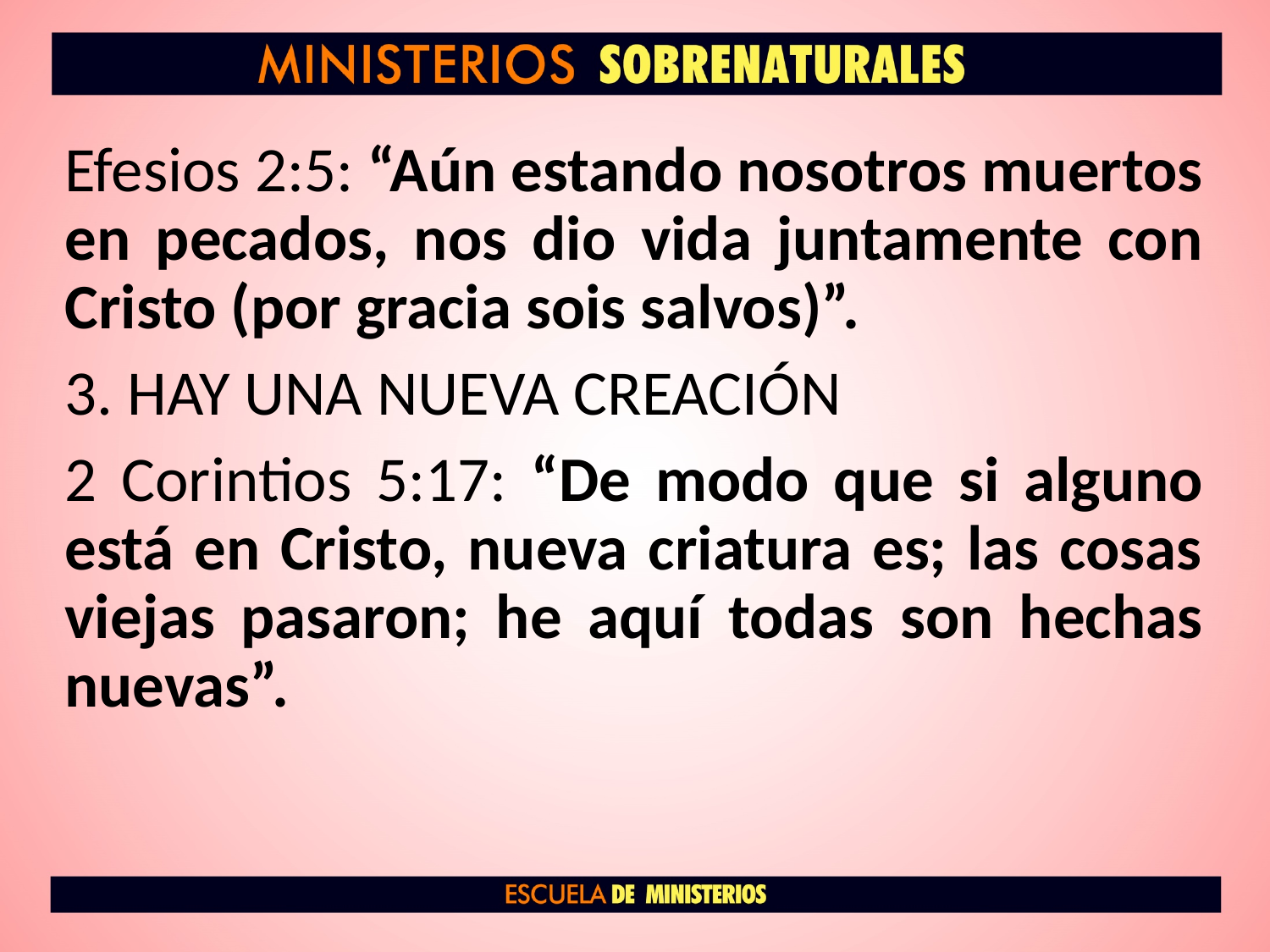

Efesios 2:5: “Aún estando nosotros muertos en pecados, nos dio vida juntamente con Cristo (por gracia sois salvos)”.
3. HAY UNA NUEVA CREACIÓN
2 Corintios 5:17: “De modo que si alguno está en Cristo, nueva criatura es; las cosas viejas pasaron; he aquí todas son hechas nuevas”.